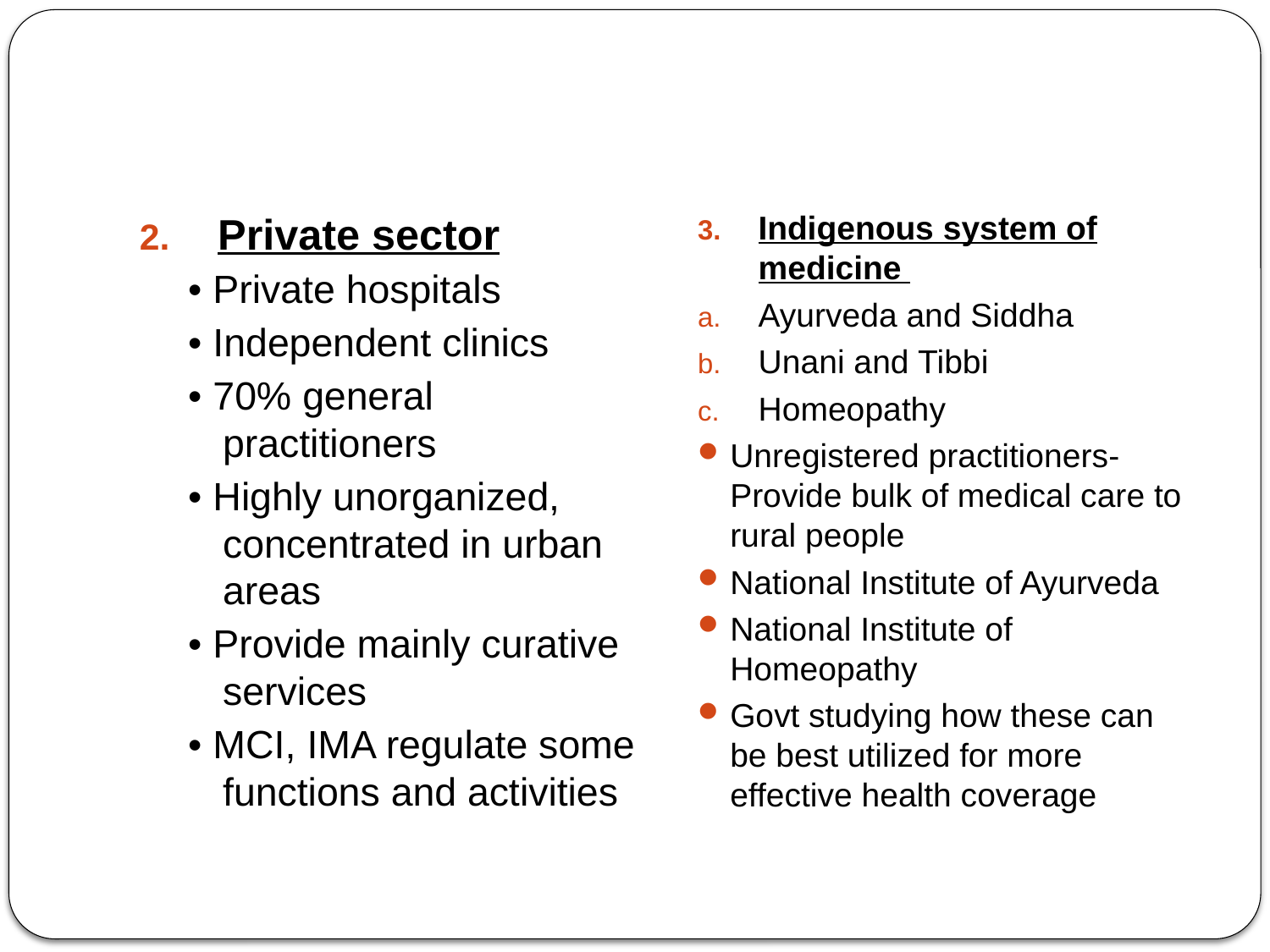

#
Private sector
• Private hospitals
• Independent clinics
• 70% general practitioners
• Highly unorganized, concentrated in urban areas
• Provide mainly curative services
• MCI, IMA regulate some functions and activities

Indigenous system of medicine
Ayurveda and Siddha
Unani and Tibbi
Homeopathy
Unregistered practitioners-Provide bulk of medical care to rural people
National Institute of Ayurveda
National Institute of Homeopathy
Govt studying how these can be best utilized for more effective health coverage